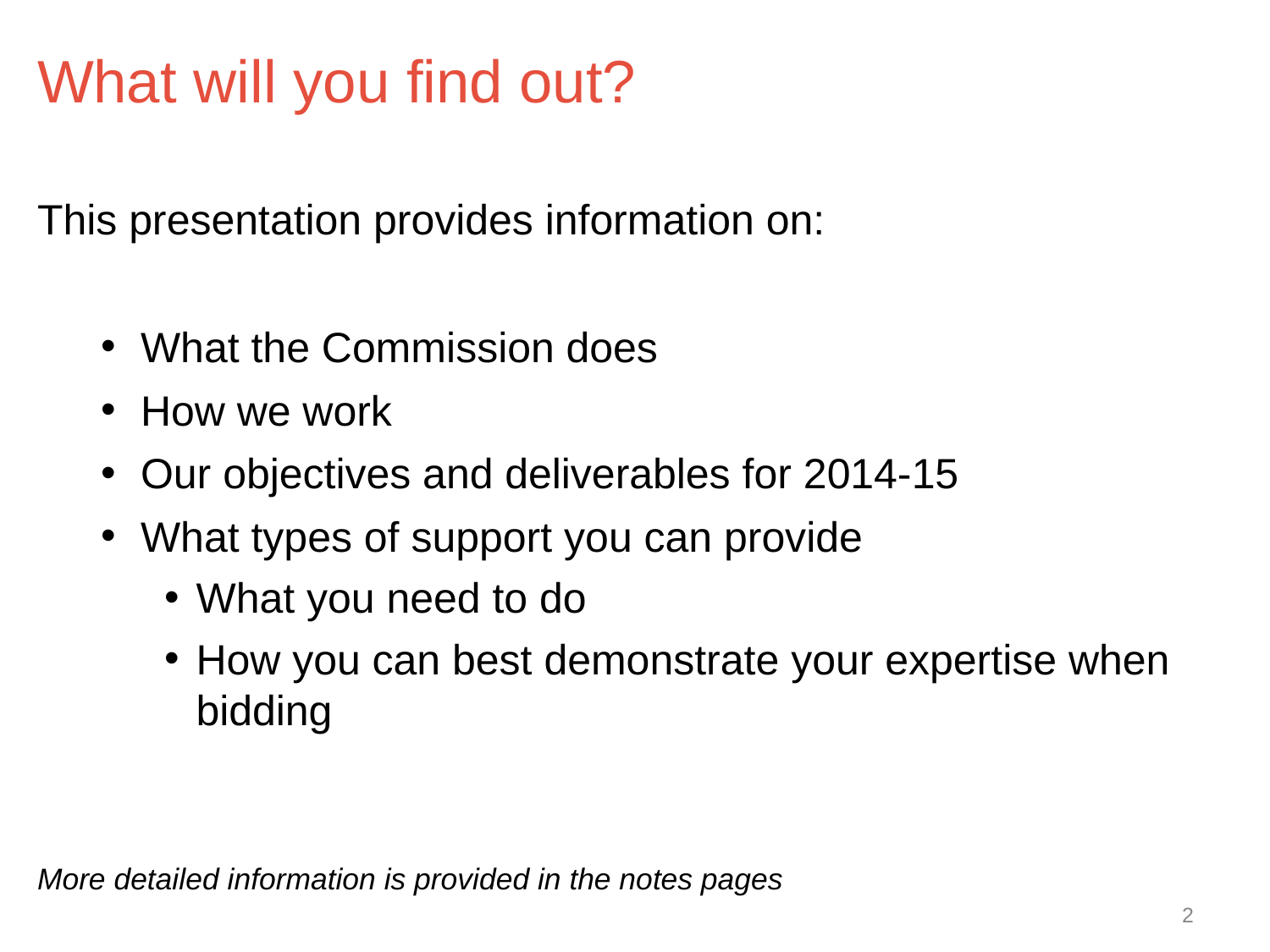

# What will you find out?
This presentation provides information on:

What the Commission does
How we work
Our objectives and deliverables for 2014-15
What types of support you can provide
What you need to do
How you can best demonstrate your expertise when bidding

More detailed information is provided in the notes pages
2